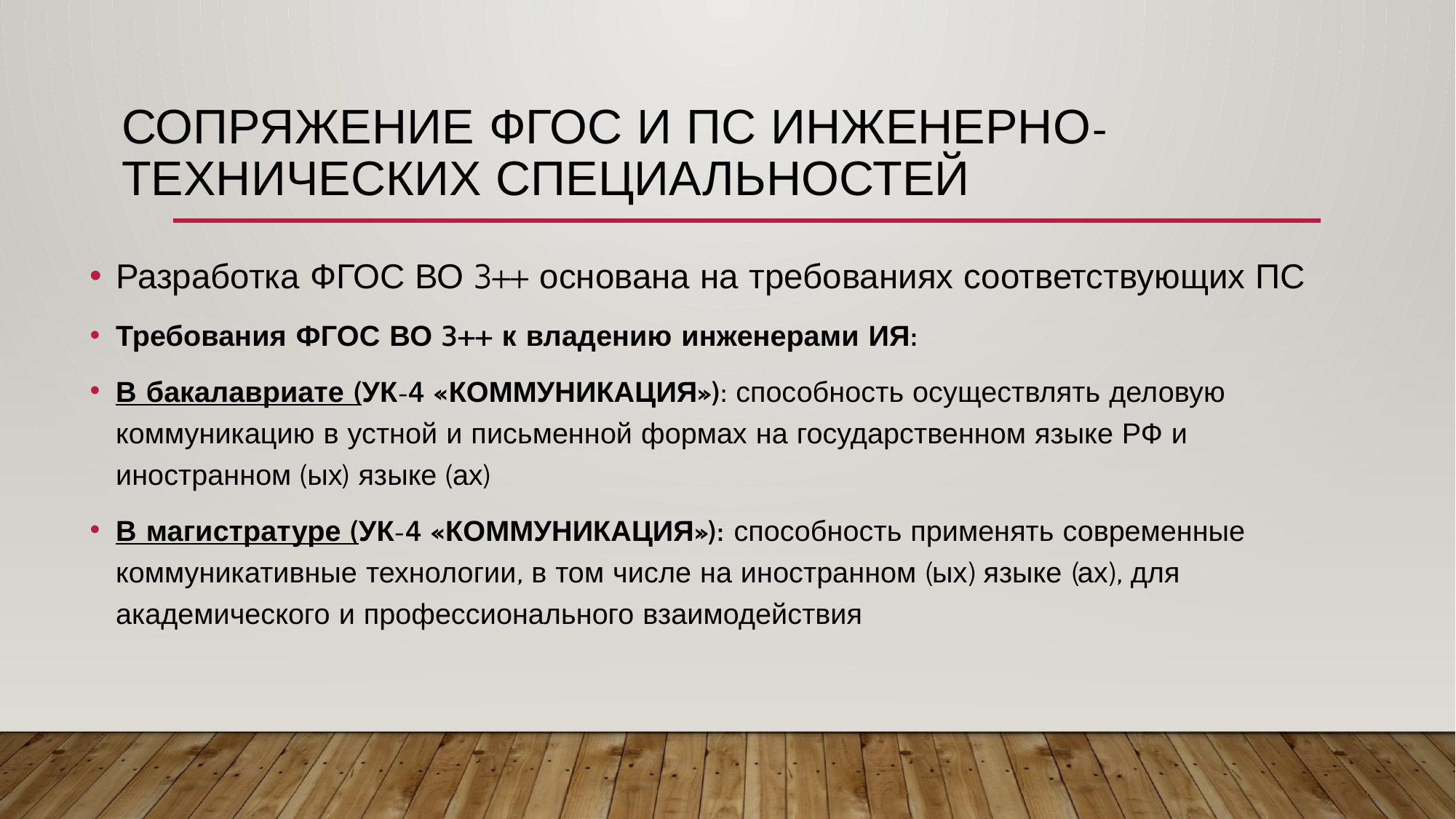

# Сопряжение ФГОС и ПС инженерно-технических специальностей
Разработка ФГОС ВО 3++ основана на требованиях соответствующих ПС
Требования ФГОС ВО 3++ к владению инженерами ИЯ:
В бакалавриате (УК-4 «КОММУНИКАЦИЯ»): способность осуществлять деловую коммуникацию в устной и письменной формах на государственном языке РФ и иностранном (ых) языке (ах)
В магистратуре (УК-4 «КОММУНИКАЦИЯ»): способность применять современные коммуникативные технологии, в том числе на иностранном (ых) языке (ах), для академического и профессионального взаимодействия